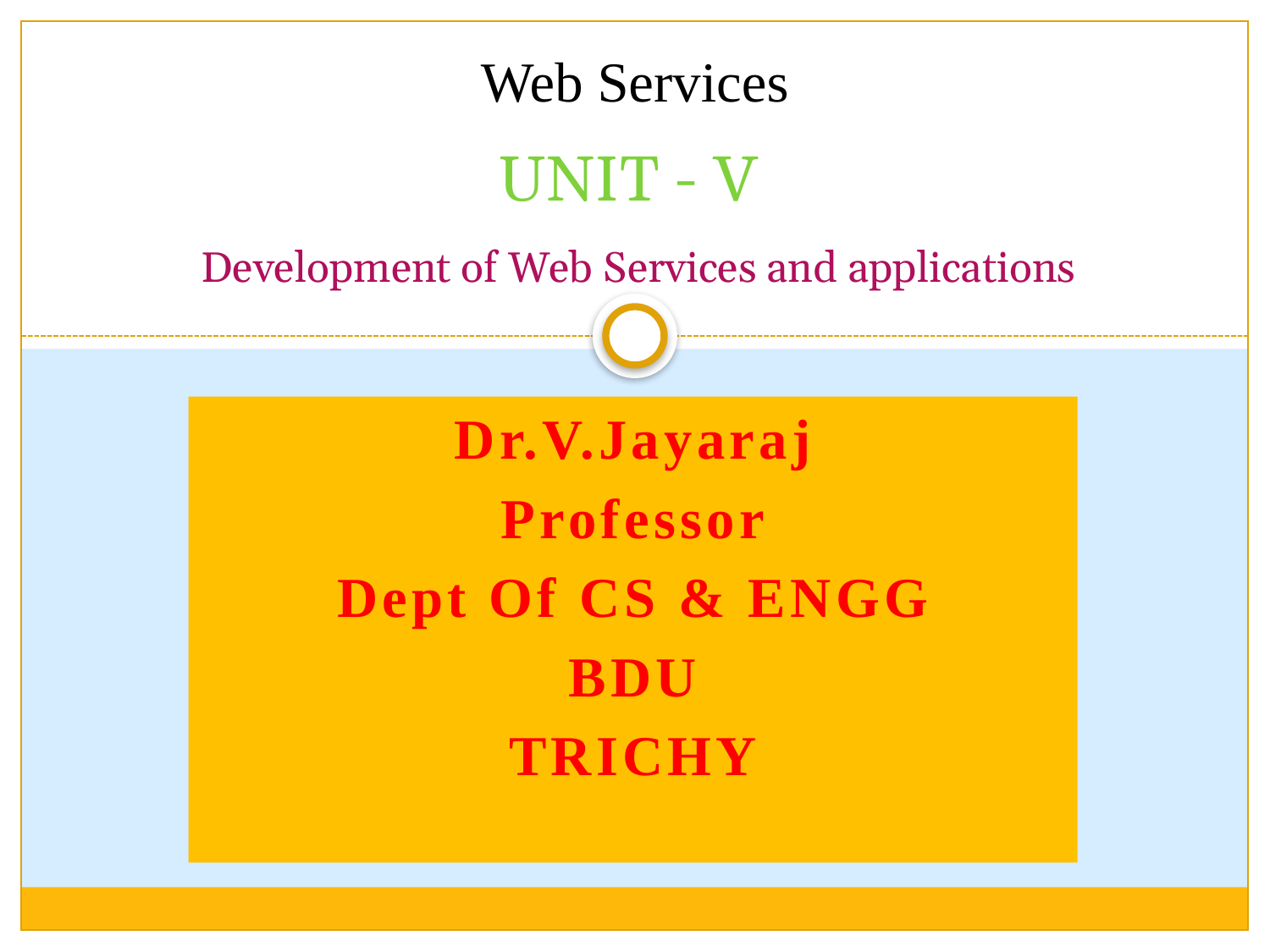

Web Services
# UNIT - V
Development of Web Services and applications
Dr.V.Jayaraj
Professor
Dept Of CS & ENGG
BDU
TRICHY